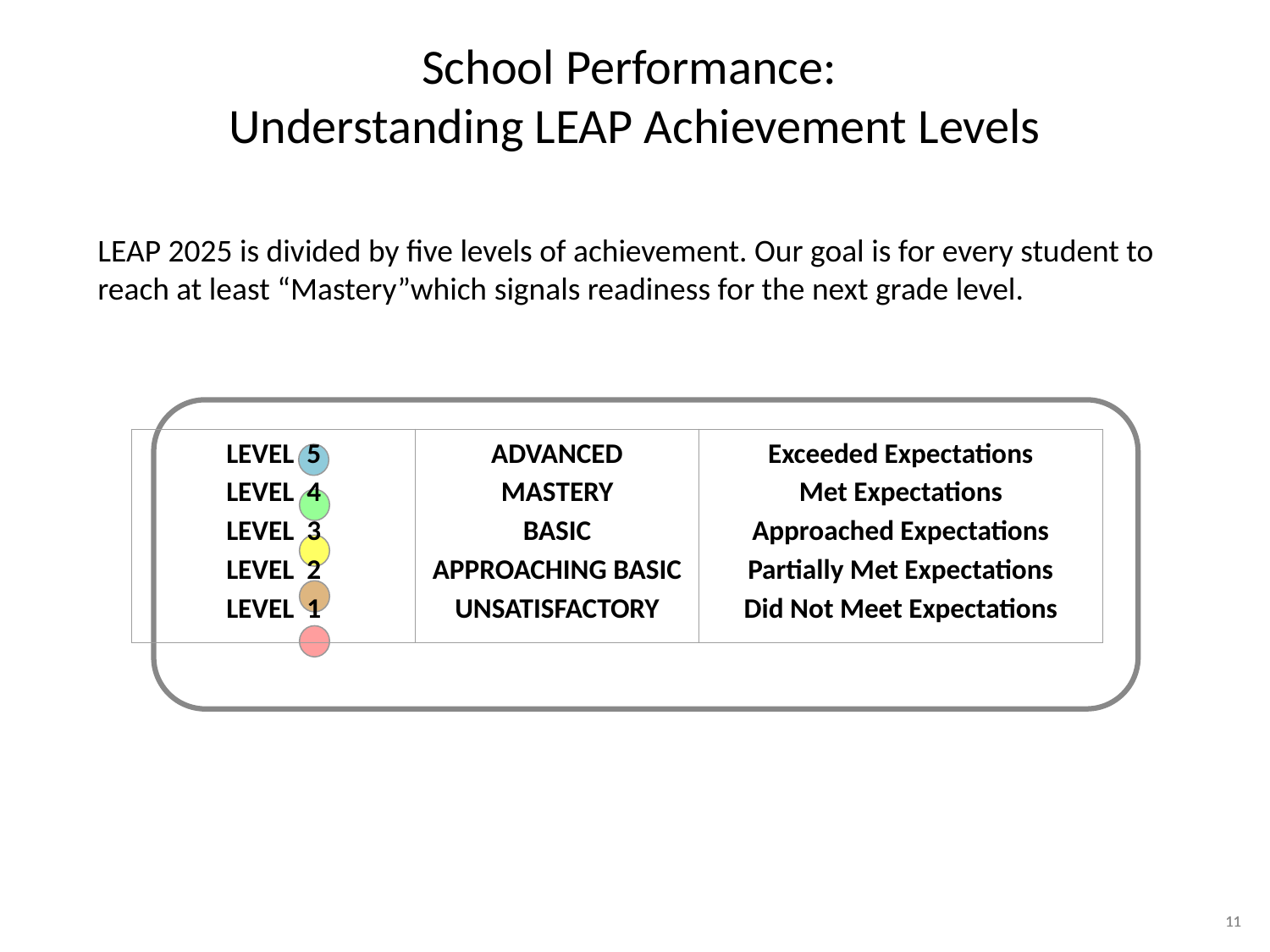

# School Performance:
Understanding LEAP Achievement Levels
LEAP 2025 is divided by five levels of achievement. Our goal is for every student to reach at least “Mastery”which signals readiness for the next grade level.

| LEVEL 5 LEVEL 4 LEVEL 3 LEVEL 2 LEVEL 1 | ADVANCED MASTERY BASIC APPROACHING BASIC UNSATISFACTORY | Exceeded Expectations Met Expectations Approached Expectations Partially Met Expectations Did Not Meet Expectations |
| --- | --- | --- |

11